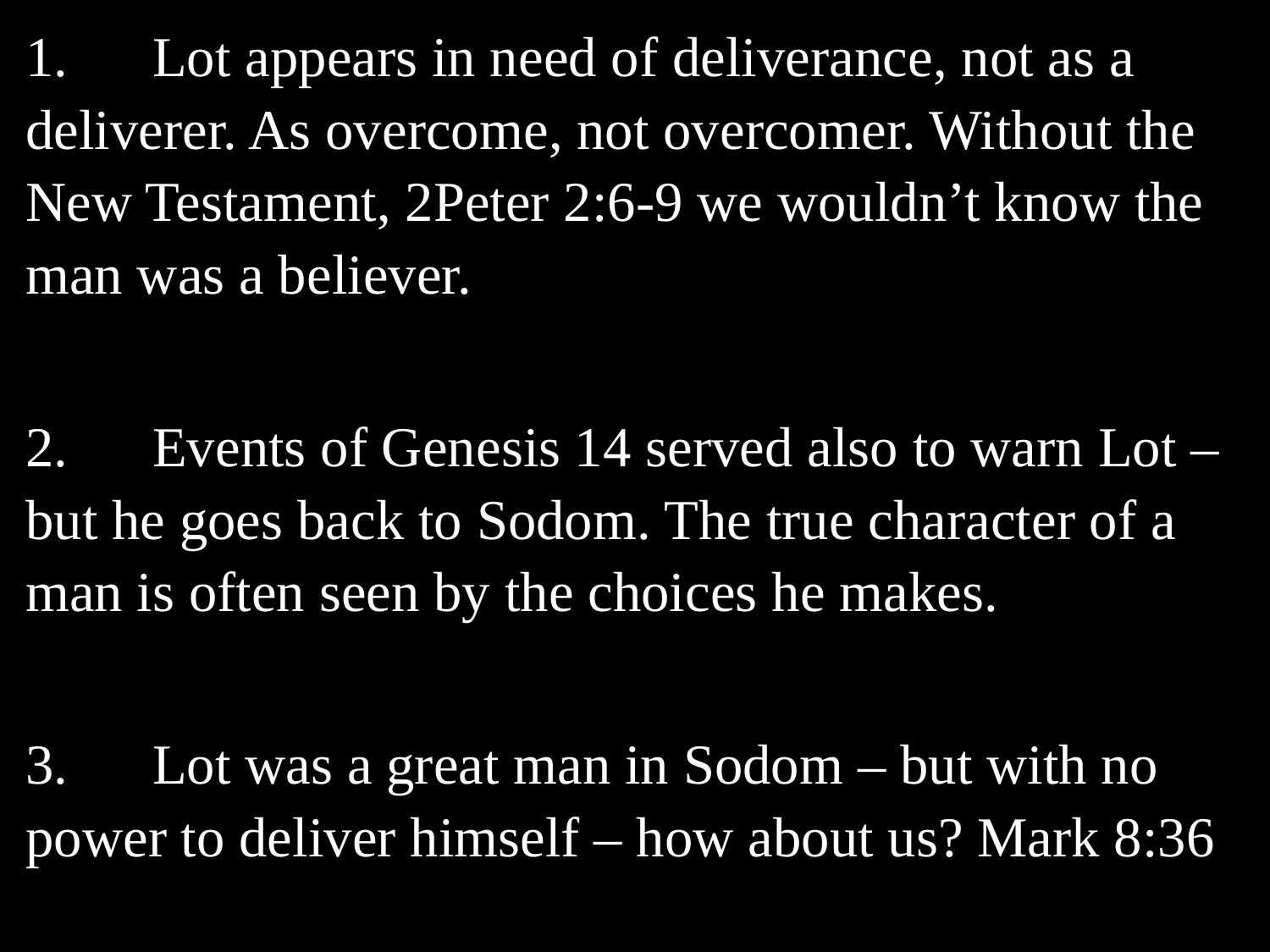

1.	Lot appears in need of deliverance, not as a deliverer. As overcome, not overcomer. Without the New Testament, 2Peter 2:6-9 we wouldn’t know the man was a believer.

2.	Events of Genesis 14 served also to warn Lot – but he goes back to Sodom. The true character of a man is often seen by the choices he makes.

3.	Lot was a great man in Sodom – but with no power to deliver himself – how about us? Mark 8:36